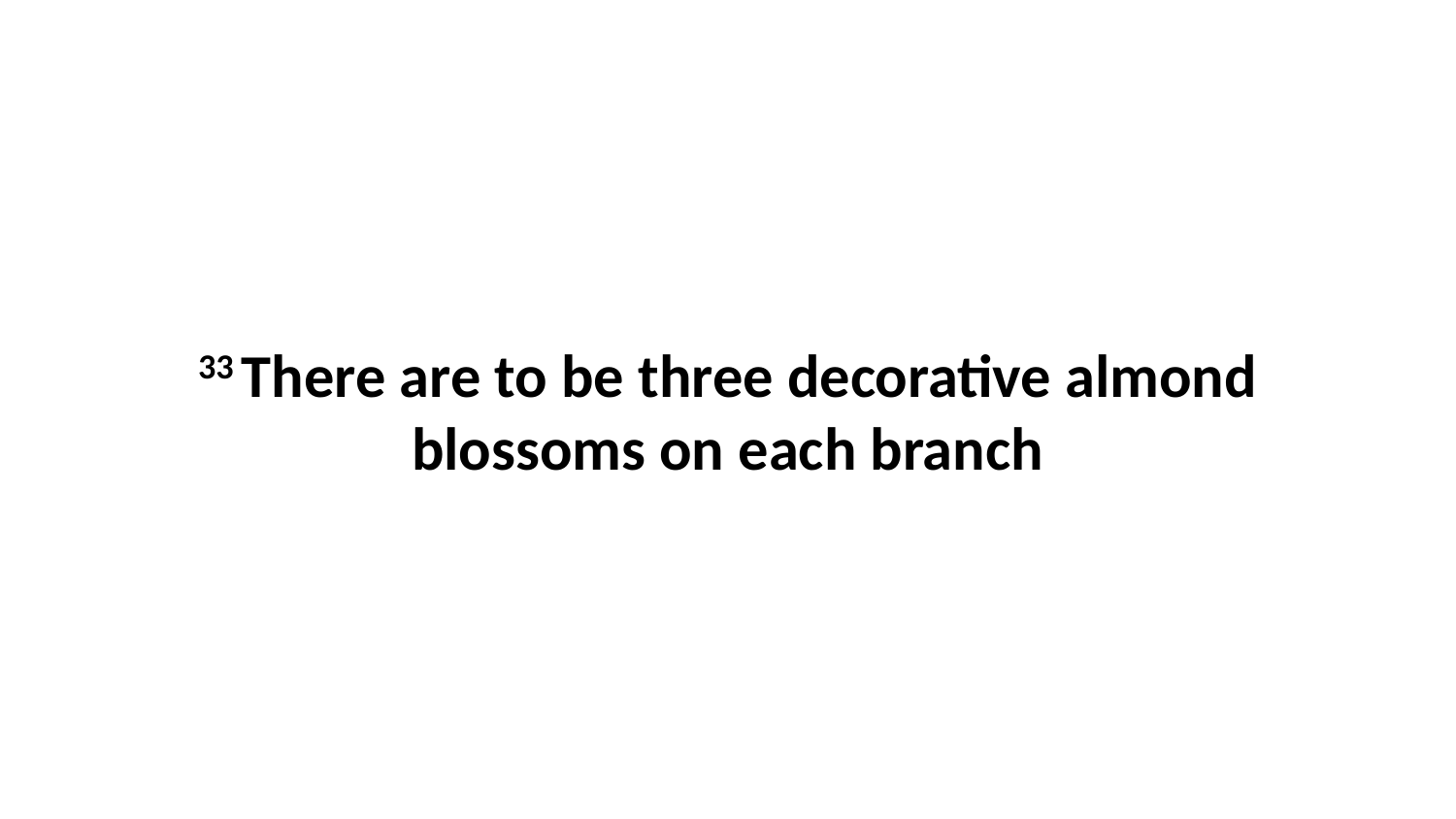

33 There are to be three decorative almond blossoms on each branch